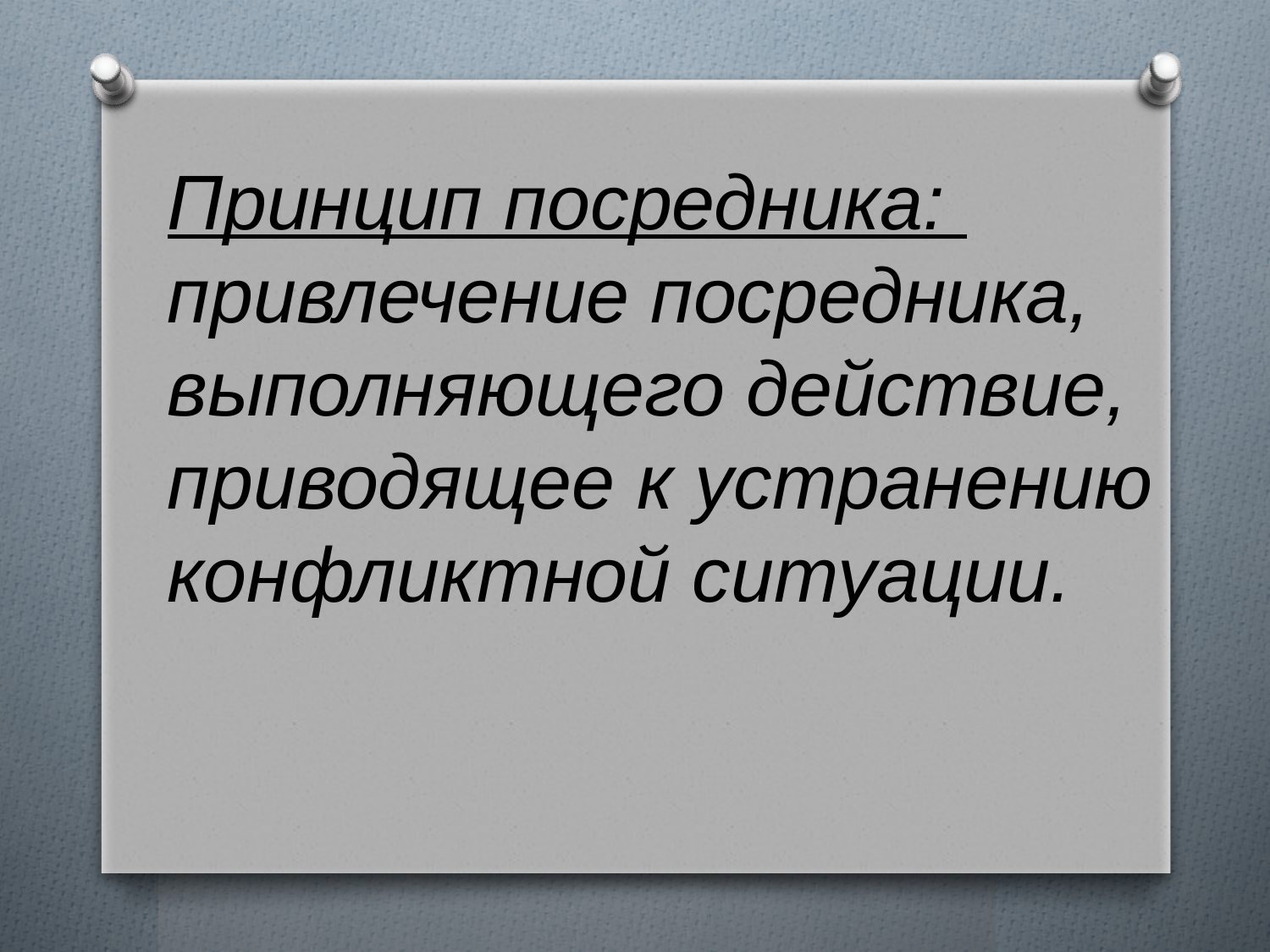

Принцип посредника:
привлечение посредника,
выполняющего действие,
приводящее к устранению
конфликтной ситуации.